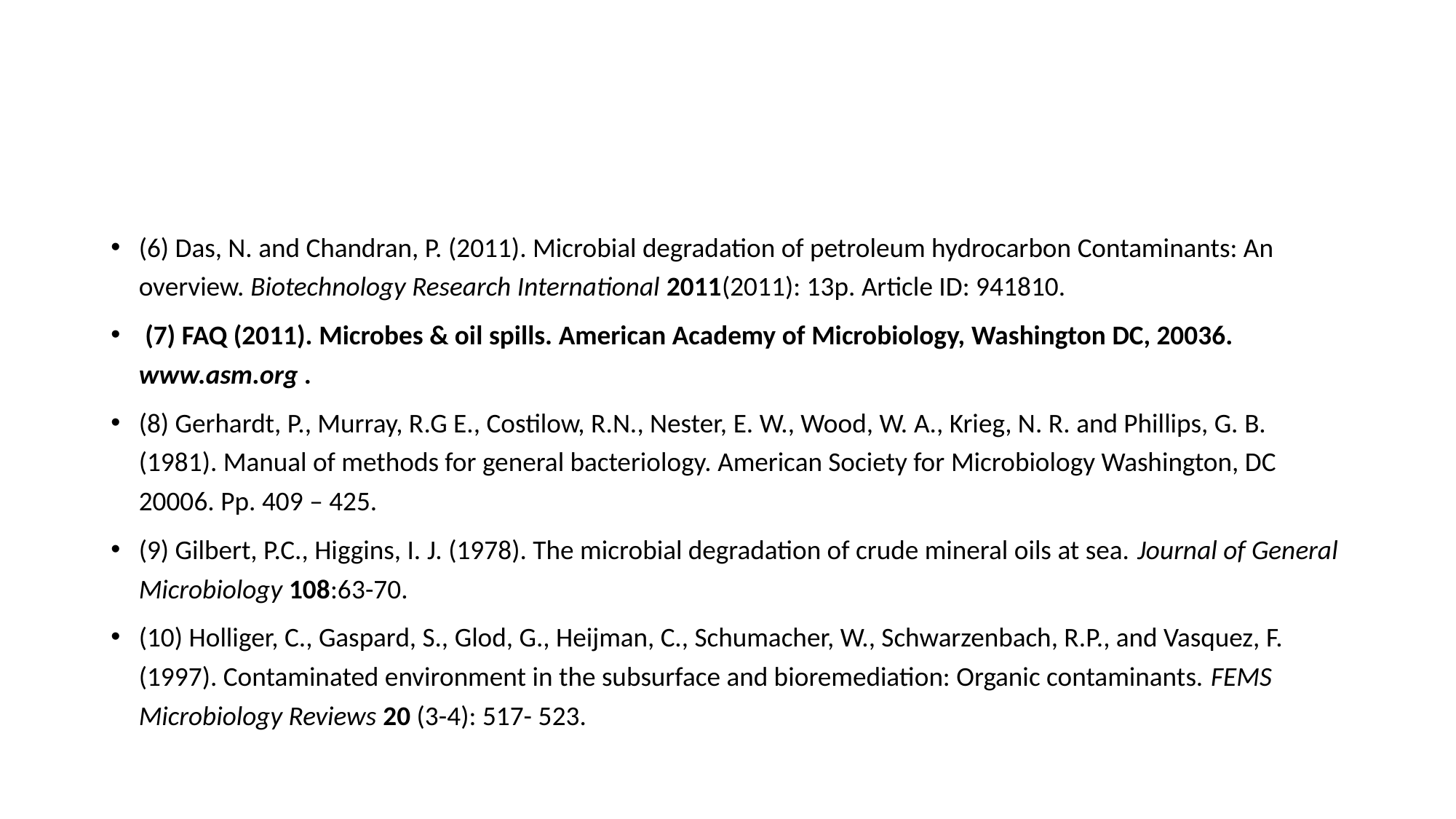

#
(6) Das, N. and Chandran, P. (2011). Microbial degradation of petroleum hydrocarbon Contaminants: An overview. Biotechnology Research International 2011(2011): 13p. Article ID: 941810.
 (7) FAQ (2011). Microbes & oil spills. American Academy of Microbiology, Washington DC, 20036. www.asm.org .
(8) Gerhardt, P., Murray, R.G E., Costilow, R.N., Nester, E. W., Wood, W. A., Krieg, N. R. and Phillips, G. B. (1981). Manual of methods for general bacteriology. American Society for Microbiology Washington, DC 20006. Pp. 409 – 425.
(9) Gilbert, P.C., Higgins, I. J. (1978). The microbial degradation of crude mineral oils at sea. Journal of General Microbiology 108:63-70.
(10) Holliger, C., Gaspard, S., Glod, G., Heijman, C., Schumacher, W., Schwarzenbach, R.P., and Vasquez, F. (1997). Contaminated environment in the subsurface and bioremediation: Organic contaminants. FEMS Microbiology Reviews 20 (3-4): 517- 523.